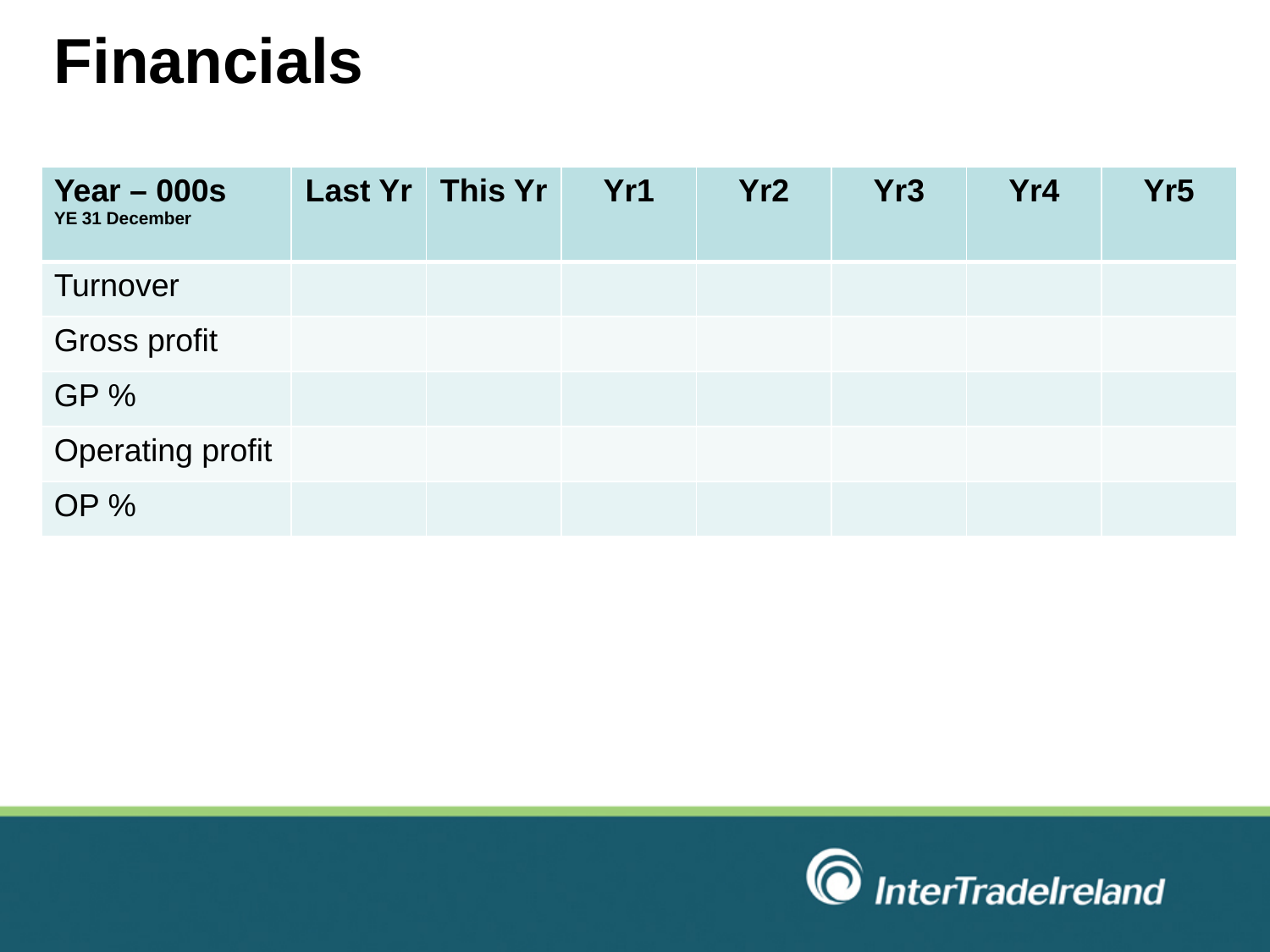

# Financials
| Year – 000s YE 31 December | Last Yr | This Yr | Yr1 | Yr2 | Yr3 | Yr4 | Yr5 |
| --- | --- | --- | --- | --- | --- | --- | --- |
| Turnover |  |  |  |  |  |  |  |
| Gross profit |  |  |  |  |  |  |  |
| GP % |  |  |  |  |  |  |  |
| Operating profit |  |  |  |  |  |  |  |
| OP % |  |  |  |  |  |  |  |